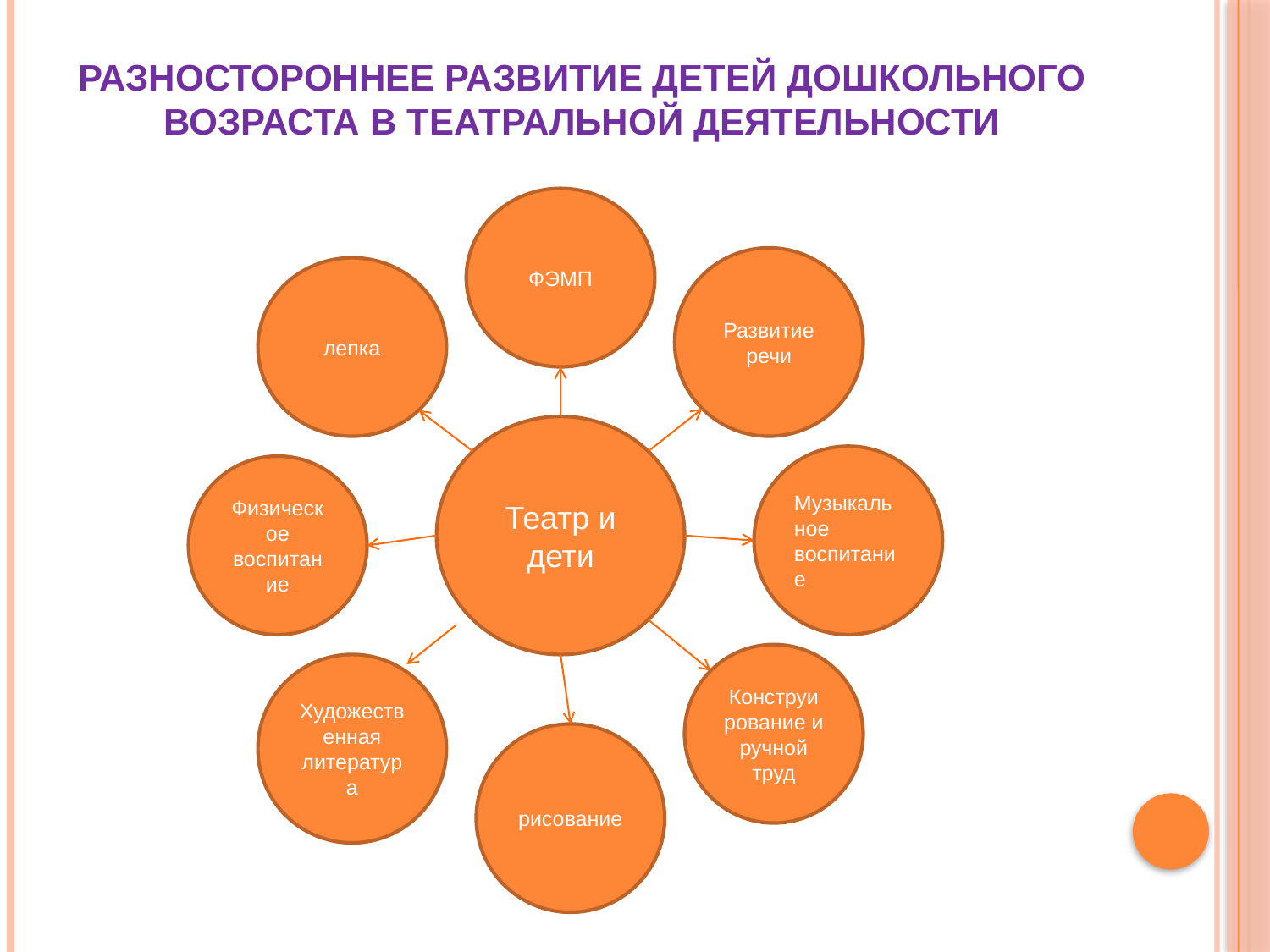

# Разностороннее развитие детей дошкольного возраста в театральной деятельности
ФЭМП

Развитие речи
лепка
Театр и дети
Музыкальное воспитание
Физическое воспитание
Конструирование и ручной труд
Художественная литература
рисование